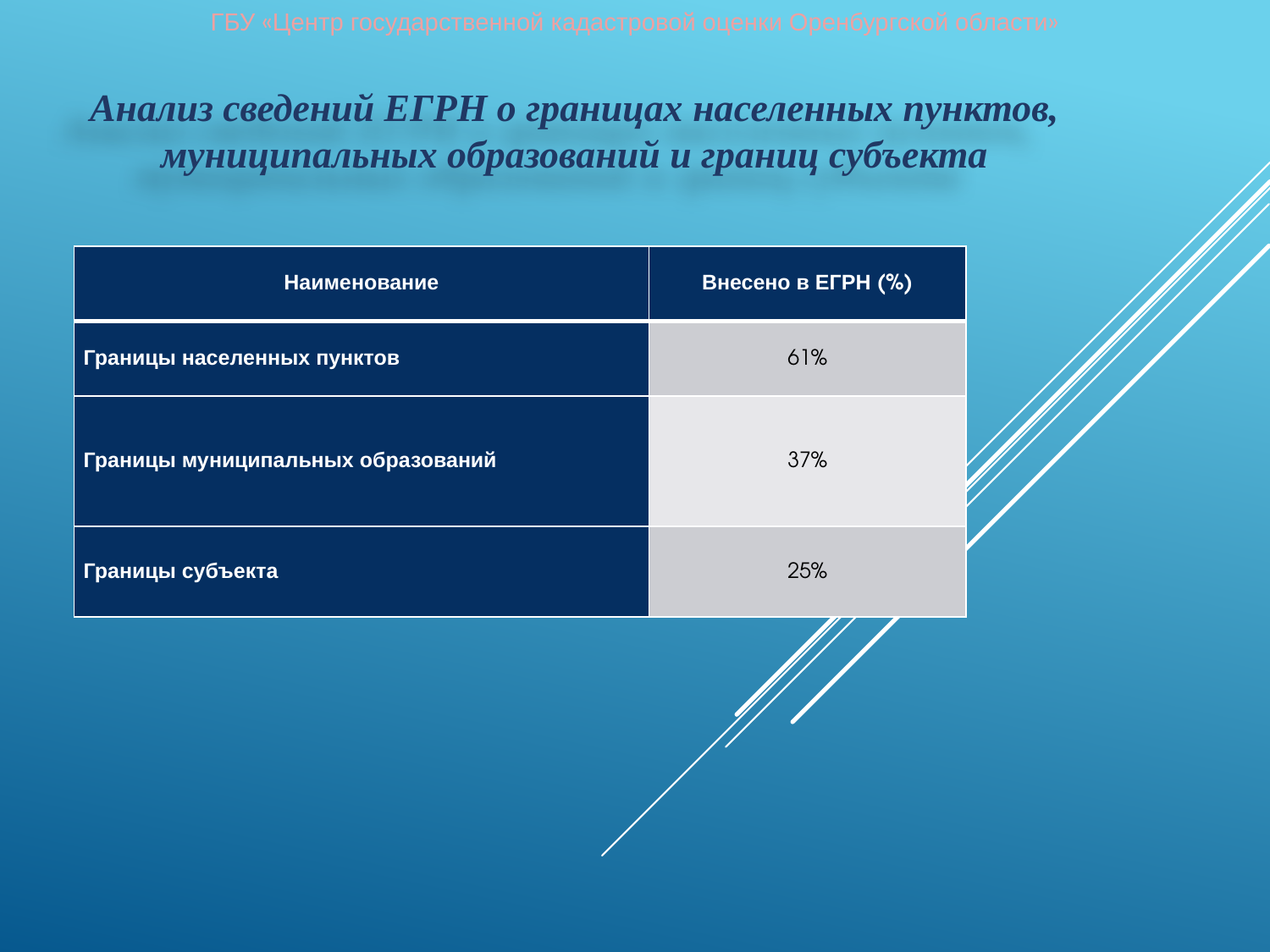

ГБУ «Центр государственной кадастровой оценки Оренбургской области»
Анализ сведений ЕГРН о границах населенных пунктов, муниципальных образований и границ субъекта
| Наименование | Внесено в ЕГРН (%) |
| --- | --- |
| Границы населенных пунктов | 61% |
| Границы муниципальных образований | 37% |
| Границы субъекта | 25% |